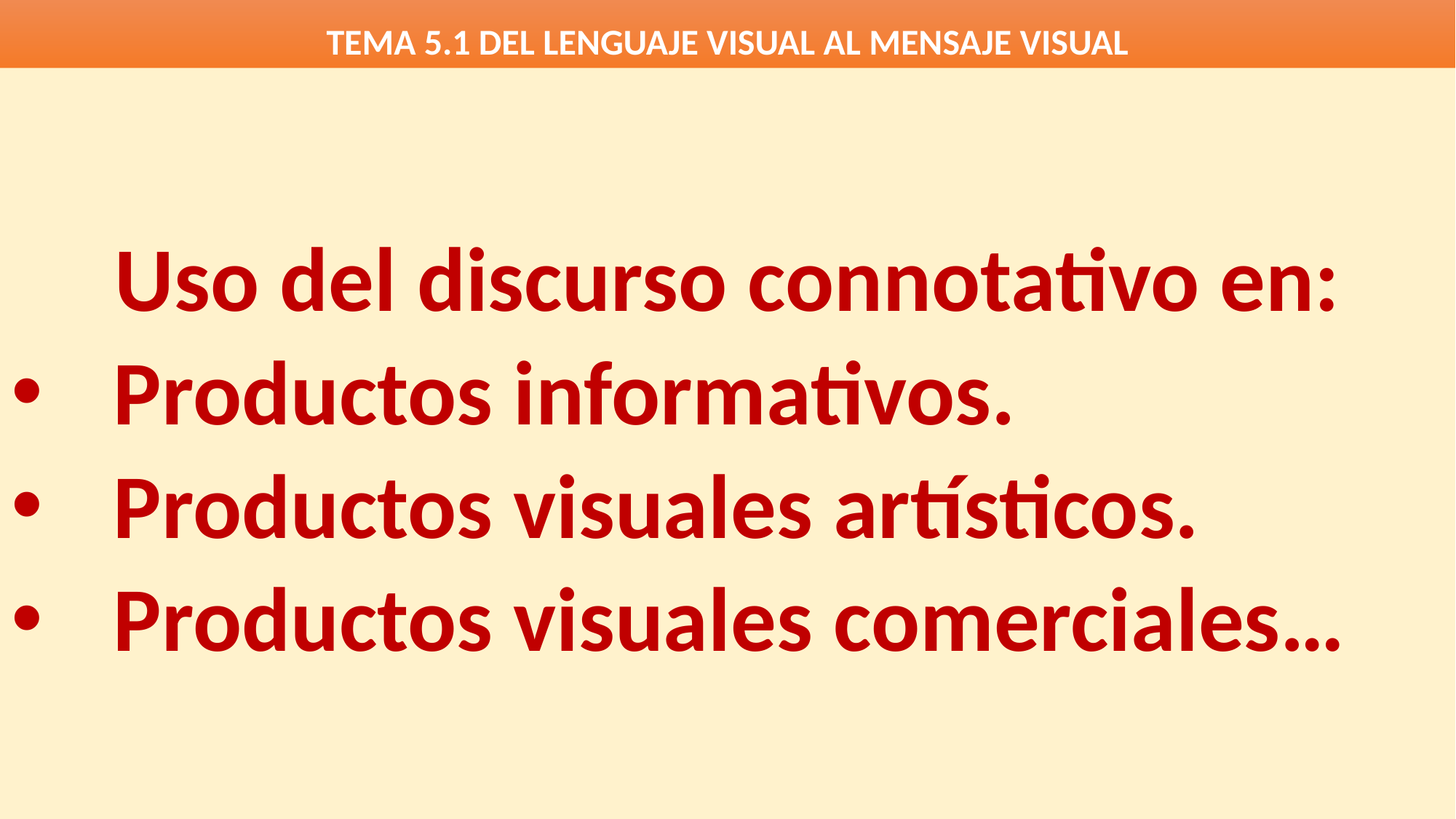

# TEMA 5.1 DEL LENGUAJE VISUAL AL MENSAJE VISUAL

Uso del discurso connotativo en:
Productos informativos.
Productos visuales artísticos.
Productos visuales comerciales…